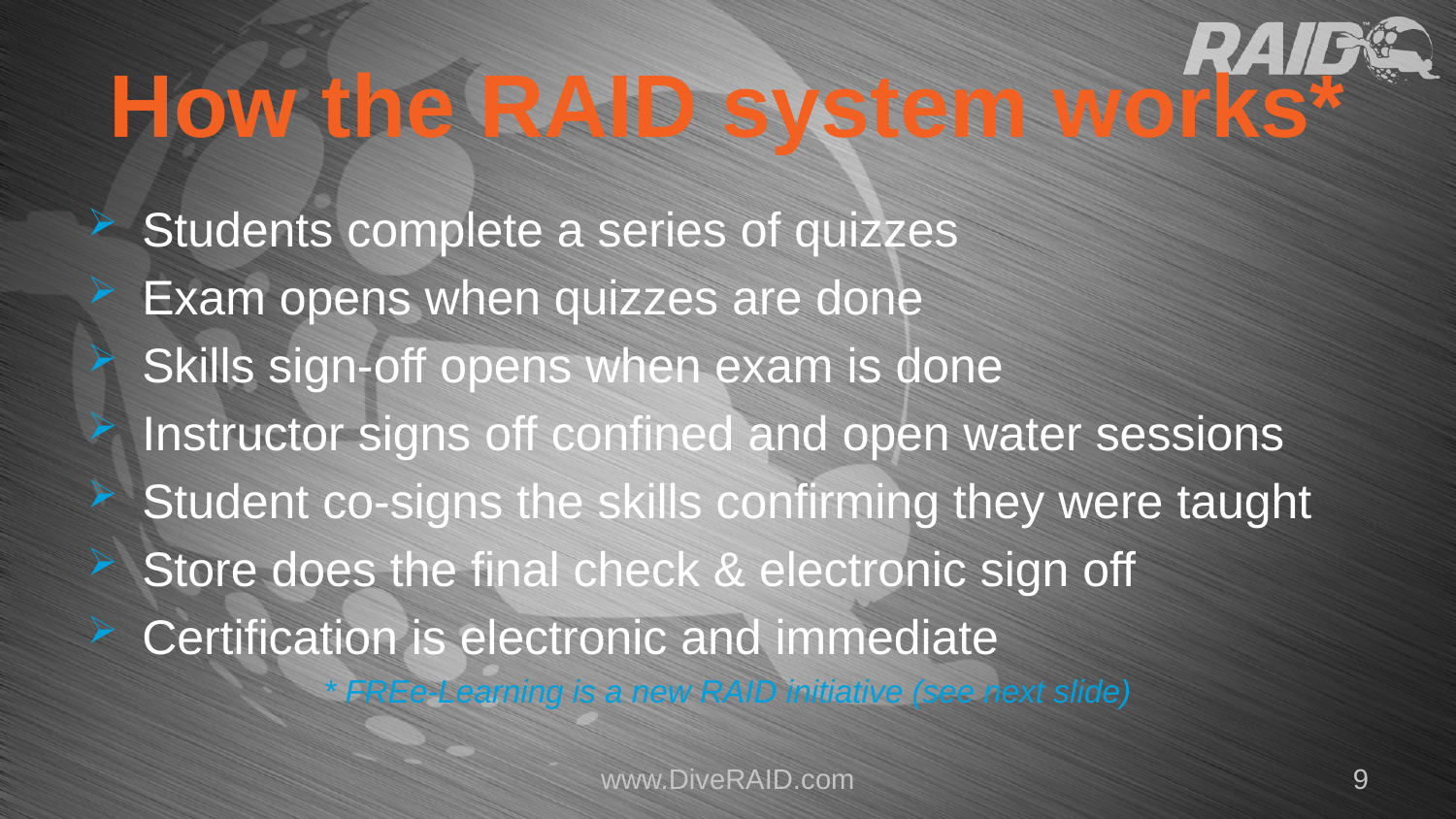

# How the RAID system works*
Students complete a series of quizzes
Exam opens when quizzes are done
Skills sign-off opens when exam is done
Instructor signs off confined and open water sessions
Student co-signs the skills confirming they were taught
Store does the final check & electronic sign off
Certification is electronic and immediate
* FREe-Learning is a new RAID initiative (see next slide)
www.DiveRAID.com
9